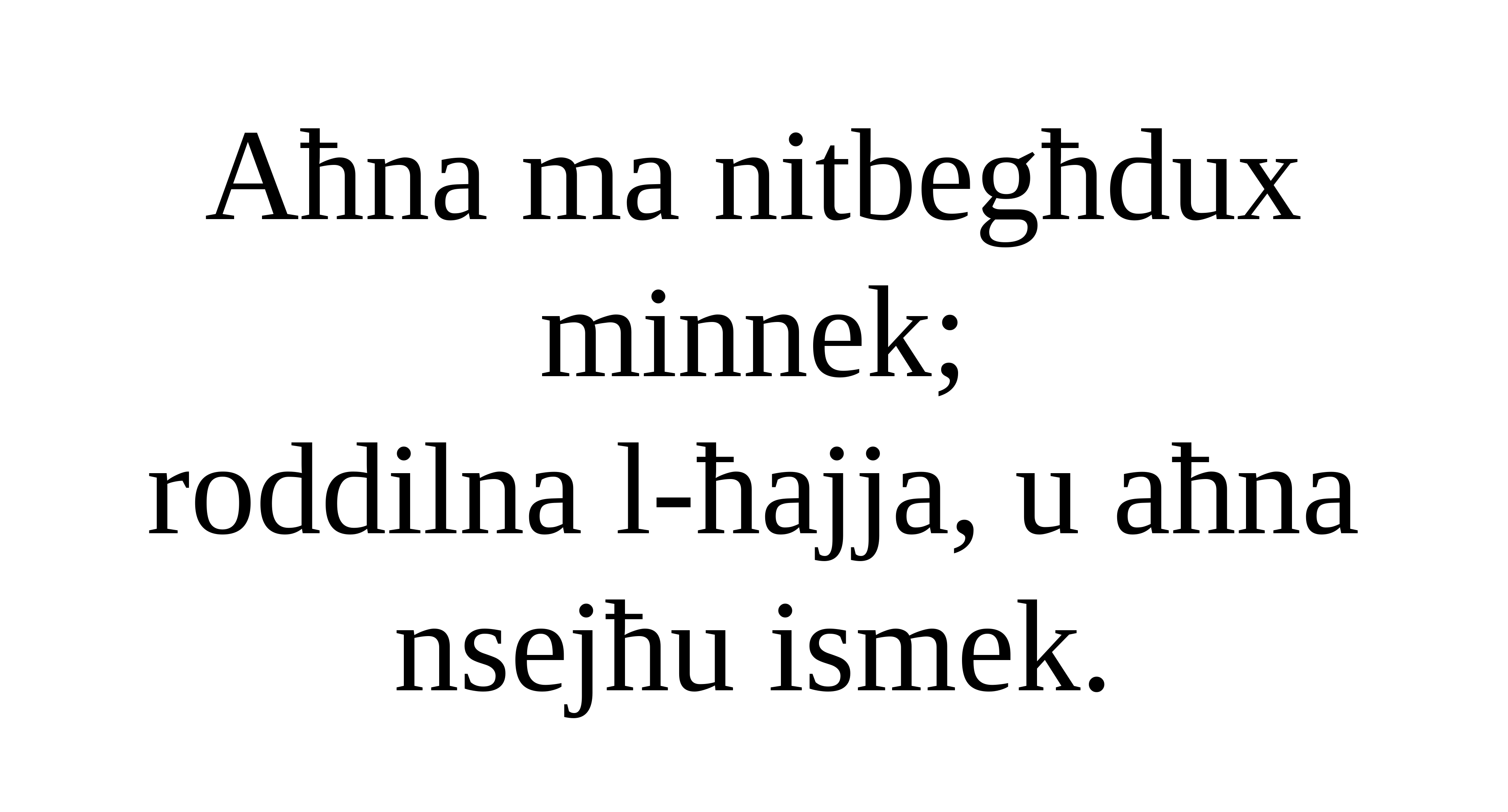

Aħna ma nitbegħdux minnek;
roddilna l-ħajja, u aħna nsejħu ismek.